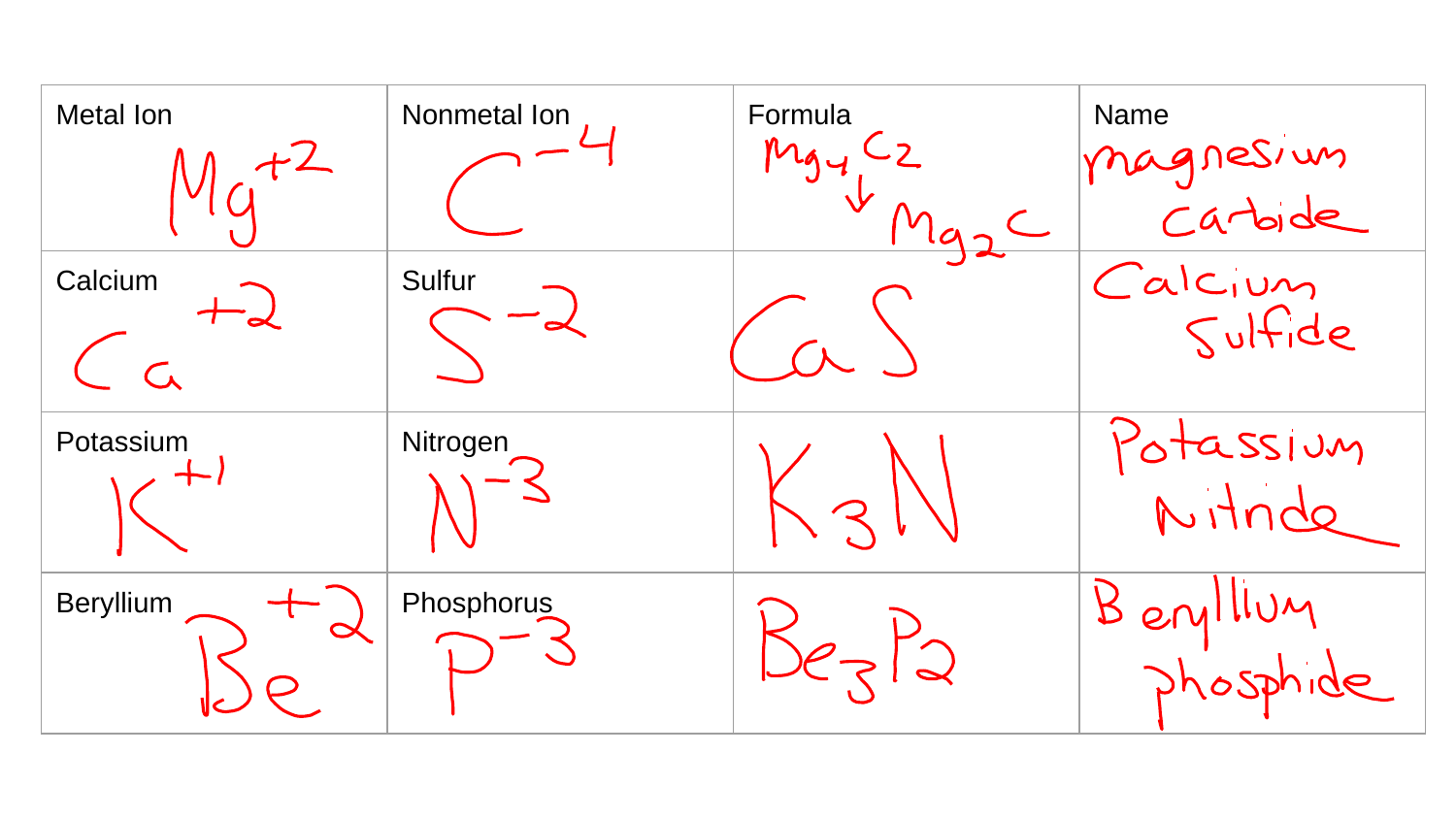

| Metal Ion | Nonmetal Ion | Formula | Name |
| --- | --- | --- | --- |
| Calcium | Sulfur |  |  |
| Potassium | Nitrogen |  |  |
| Beryllium | Phosphorus |  |  |